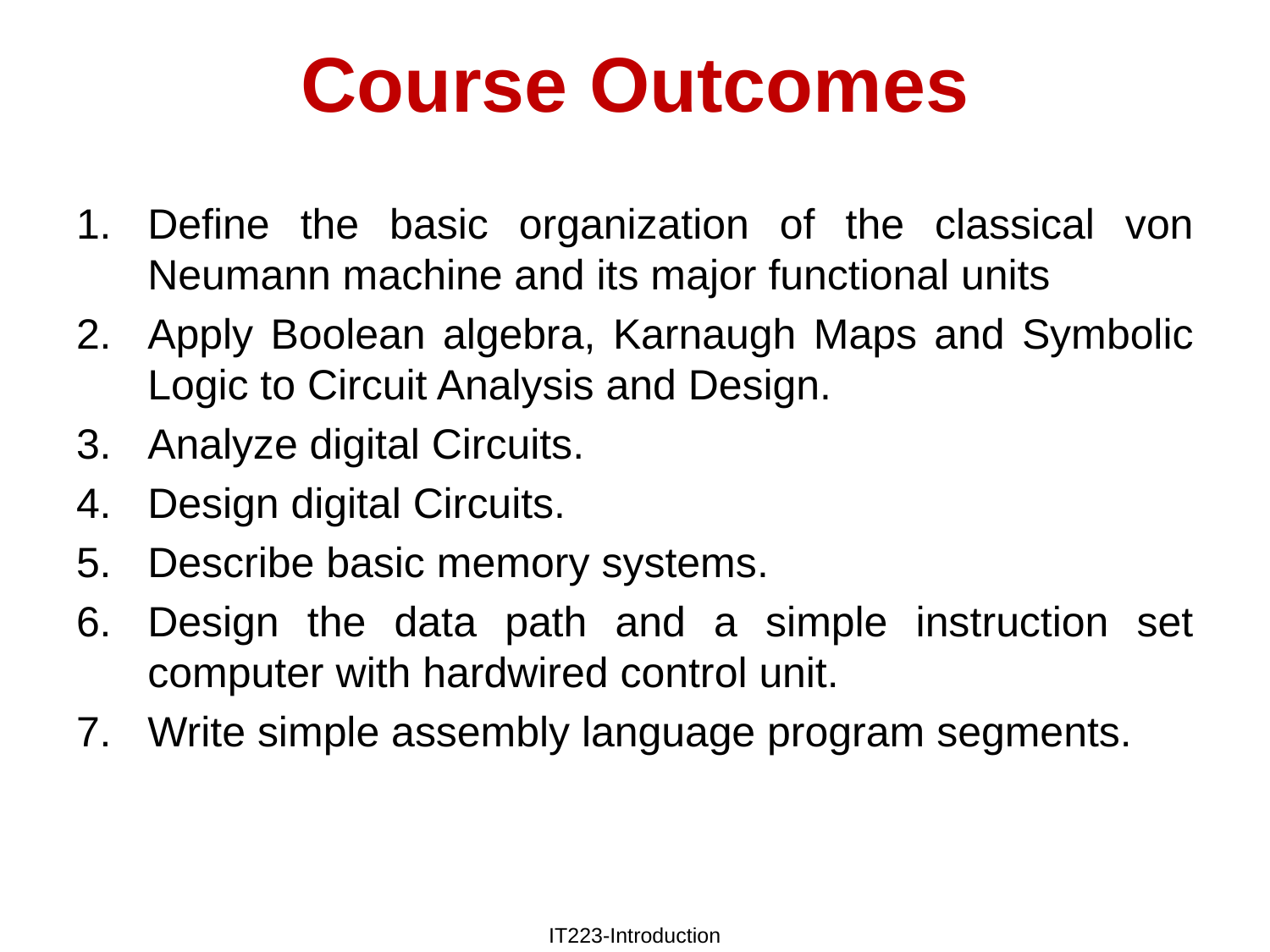

# Course Outcomes
Define the basic organization of the classical von Neumann machine and its major functional units
Apply Boolean algebra, Karnaugh Maps and Symbolic Logic to Circuit Analysis and Design.
Analyze digital Circuits.
Design digital Circuits.
Describe basic memory systems.
Design the data path and a simple instruction set computer with hardwired control unit.
Write simple assembly language program segments.
IT223-Introduction